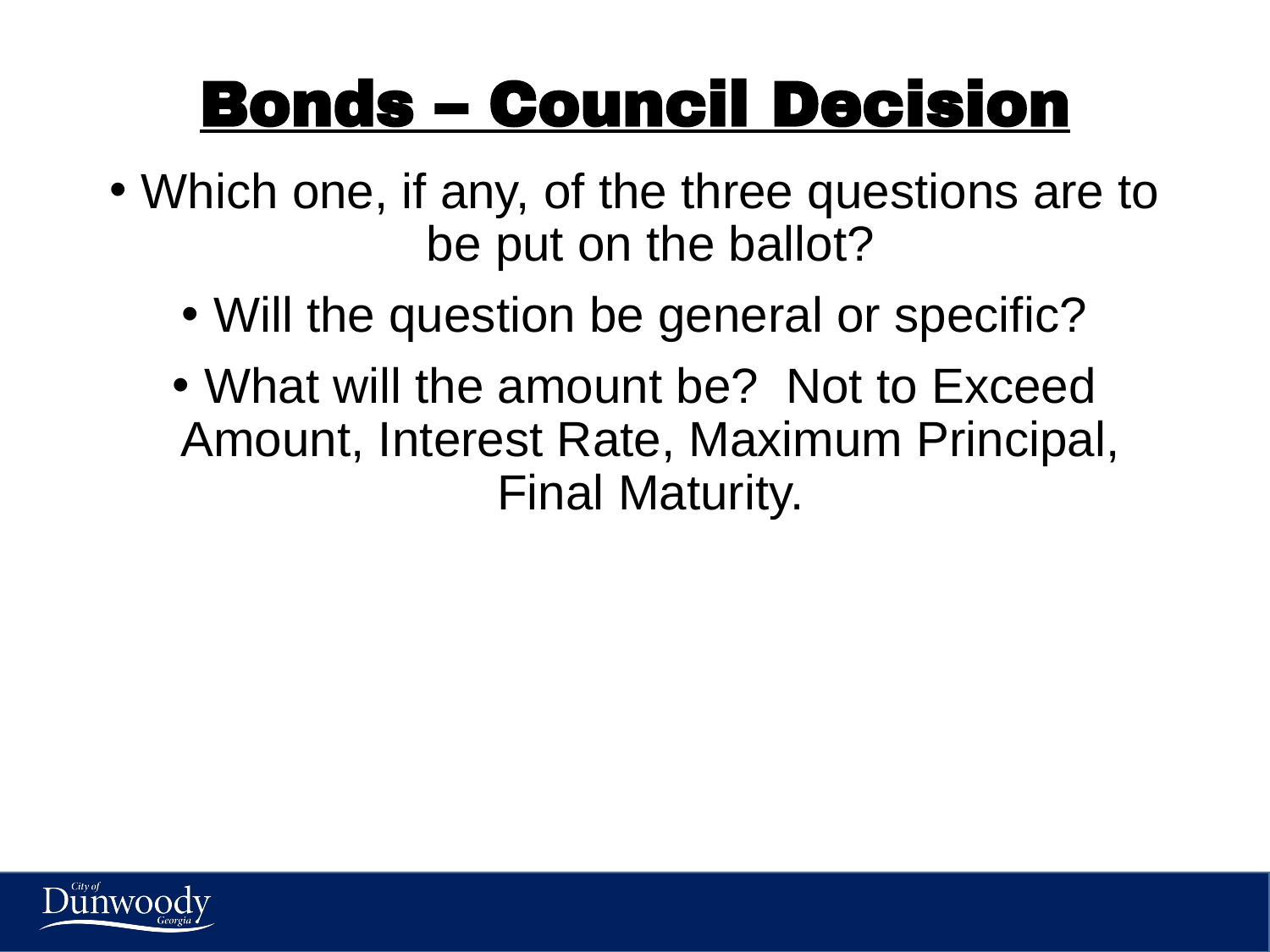

# Bonds – Council Decision
Which one, if any, of the three questions are to be put on the ballot?
Will the question be general or specific?
What will the amount be?  Not to Exceed Amount, Interest Rate, Maximum Principal, Final Maturity.
15